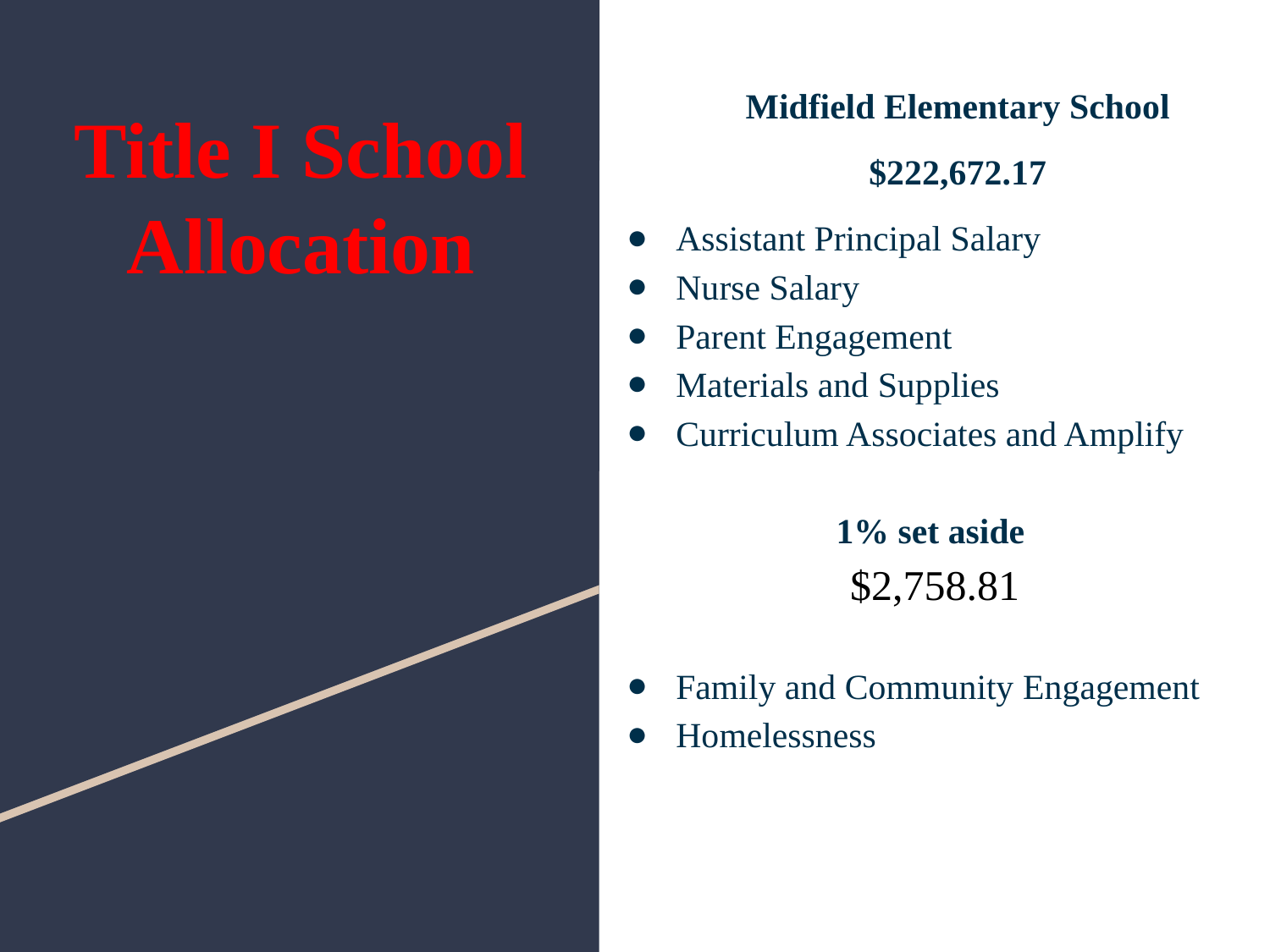

Midfield Elementary School
$222,672.17
Assistant Principal Salary
Nurse Salary
Parent Engagement
Materials and Supplies
Curriculum Associates and Amplify

1% set aside
$2,758.81

Family and Community Engagement
Homelessness

# Title I School Allocation